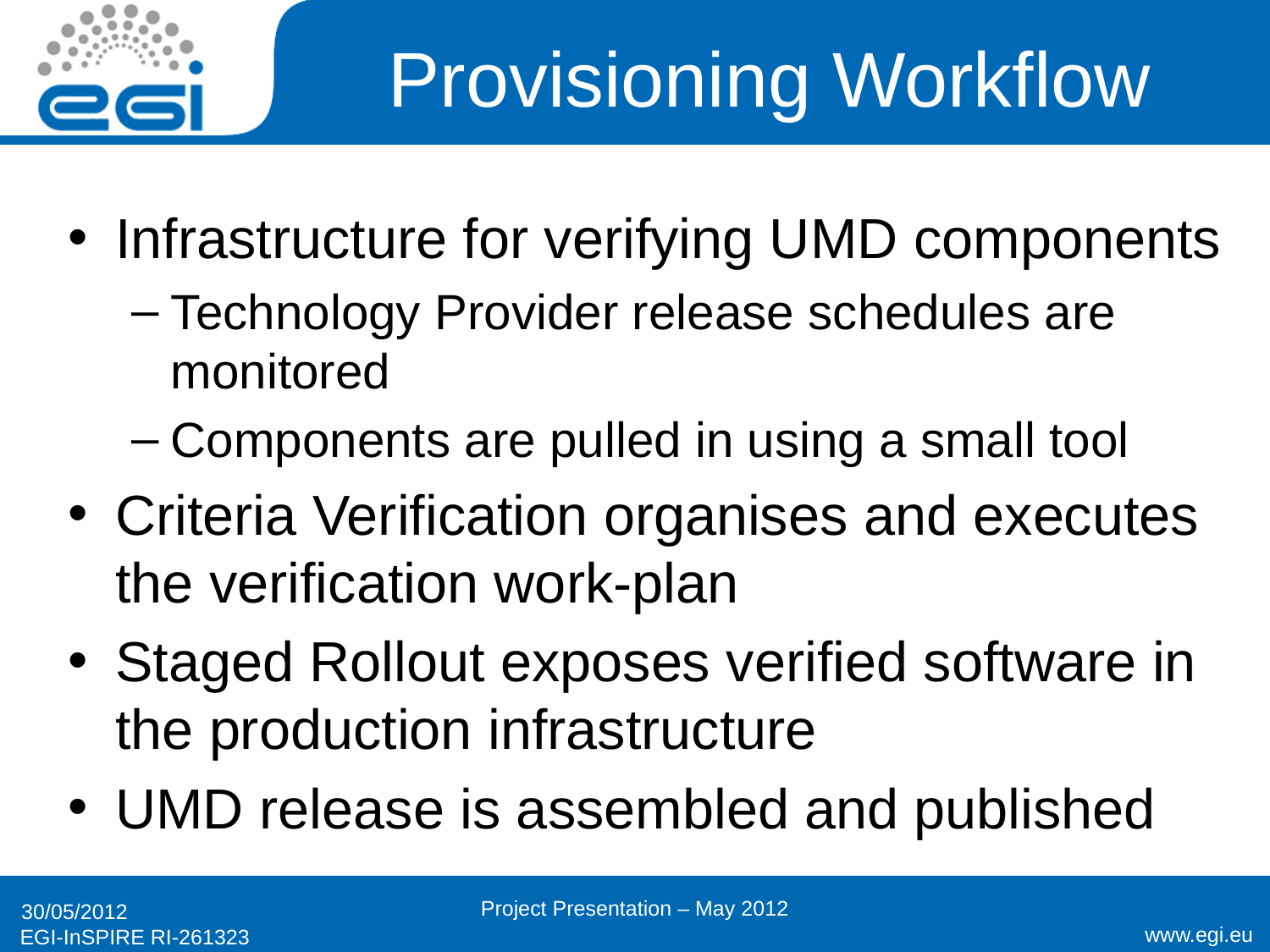

# Provisioning Workflow
Infrastructure for verifying UMD components
Technology Provider release schedules are monitored
Components are pulled in using a small tool
Criteria Verification organises and executes the verification work-plan
Staged Rollout exposes verified software in the production infrastructure
UMD release is assembled and published
Project Presentation – May 2012
30/05/2012